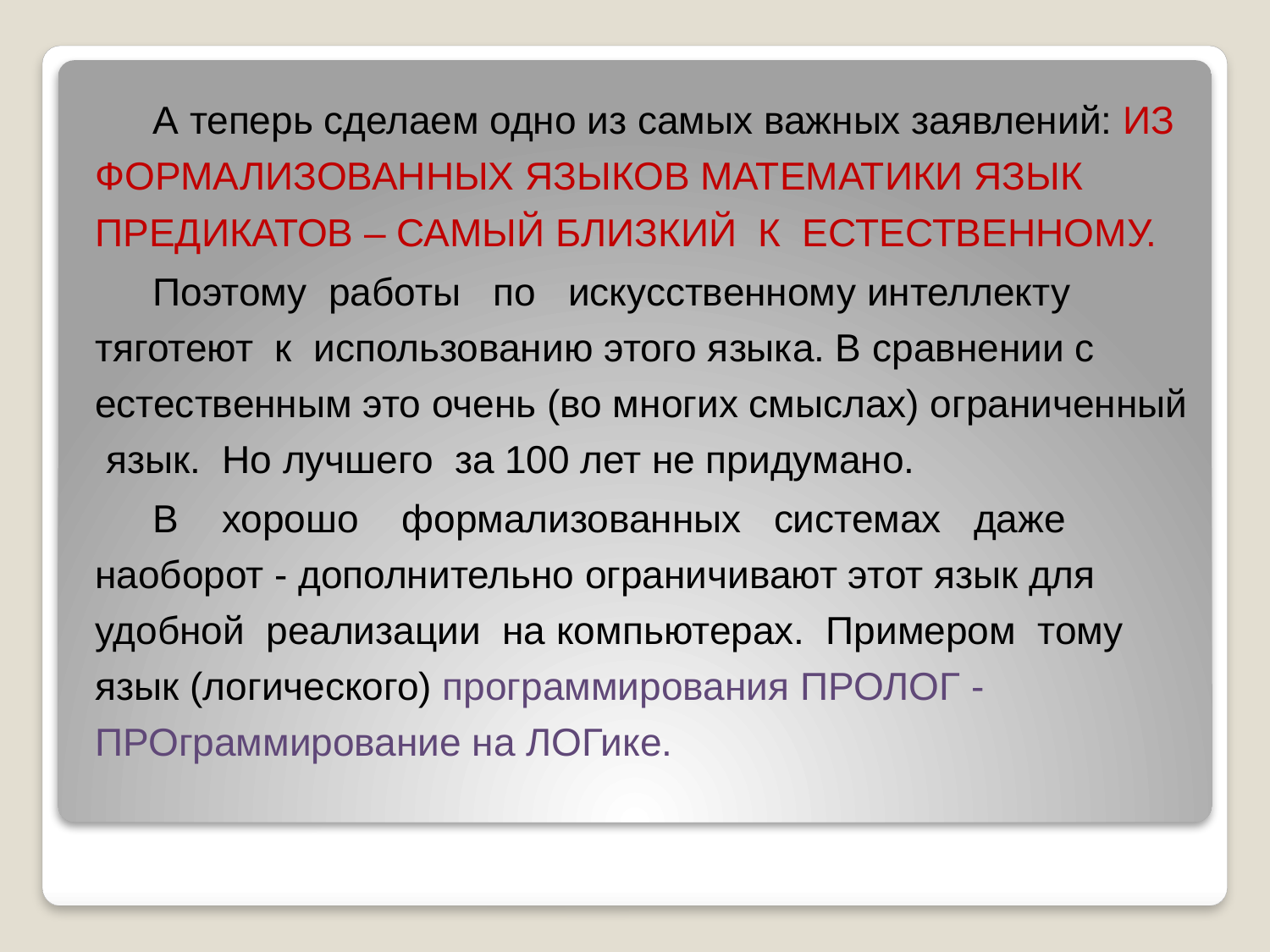

А теперь сделаем одно из самых важных заявлений: ИЗ ФОРМАЛИЗОВАННЫХ ЯЗЫКОВ МАТЕМАТИКИ ЯЗЫК ПРЕДИКАТОВ – САМЫЙ БЛИЗКИЙ  К  ЕСТЕСТВЕННОМУ.
Поэтому  работы   по   искусственному интеллекту  тяготеют  к  использованию этого языка. В сравнении с естественным это очень (во многих смыслах) ограниченный  язык.  Но лучшего  за 100 лет не придумано.
В    хорошо    формализованных   системах   даже   наоборот - дополнительно ограничивают этот язык для  удобной  реализации  на компьютерах.  Примером  тому  язык (логического) программирования ПРОЛОГ - ПРОграммирование на ЛОГике.